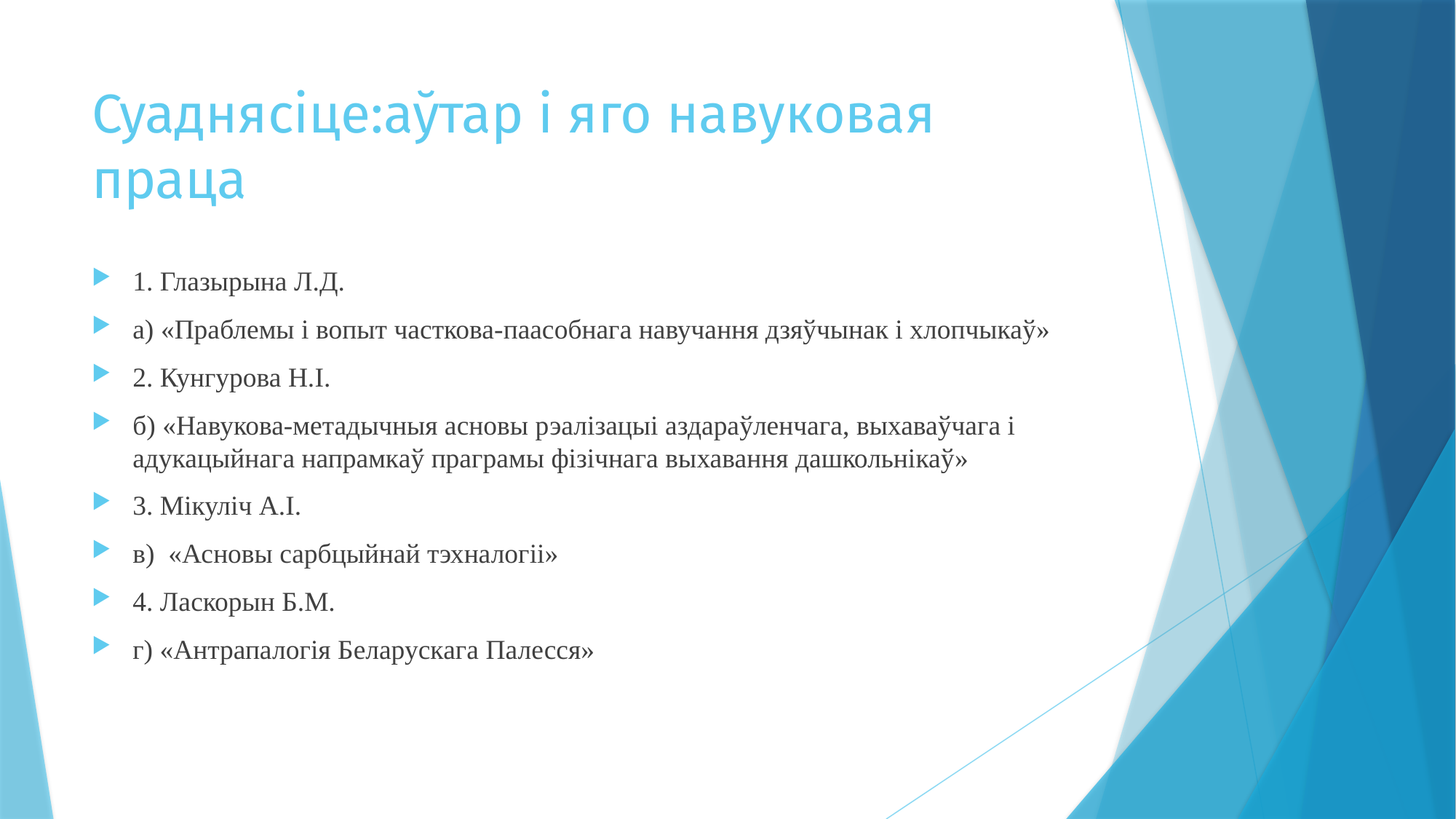

# Суаднясіце:аўтар і яго навуковая праца
1. Глазырына Л.Д.
а) «Праблемы і вопыт часткова-паасобнага навучання дзяўчынак і хлопчыкаў»
2. Кунгурова Н.І.
б) «Навукова-метадычныя асновы рэалізацыі аздараўленчага, выхаваўчага і адукацыйнага напрамкаў праграмы фізічнага выхавання дашкольнікаў»
3. Мікуліч А.І.
в)  «Асновы сарбцыйнай тэхналогіі»
4. Ласкорын Б.М.
г) «Антрапалогія Беларускага Палесся»